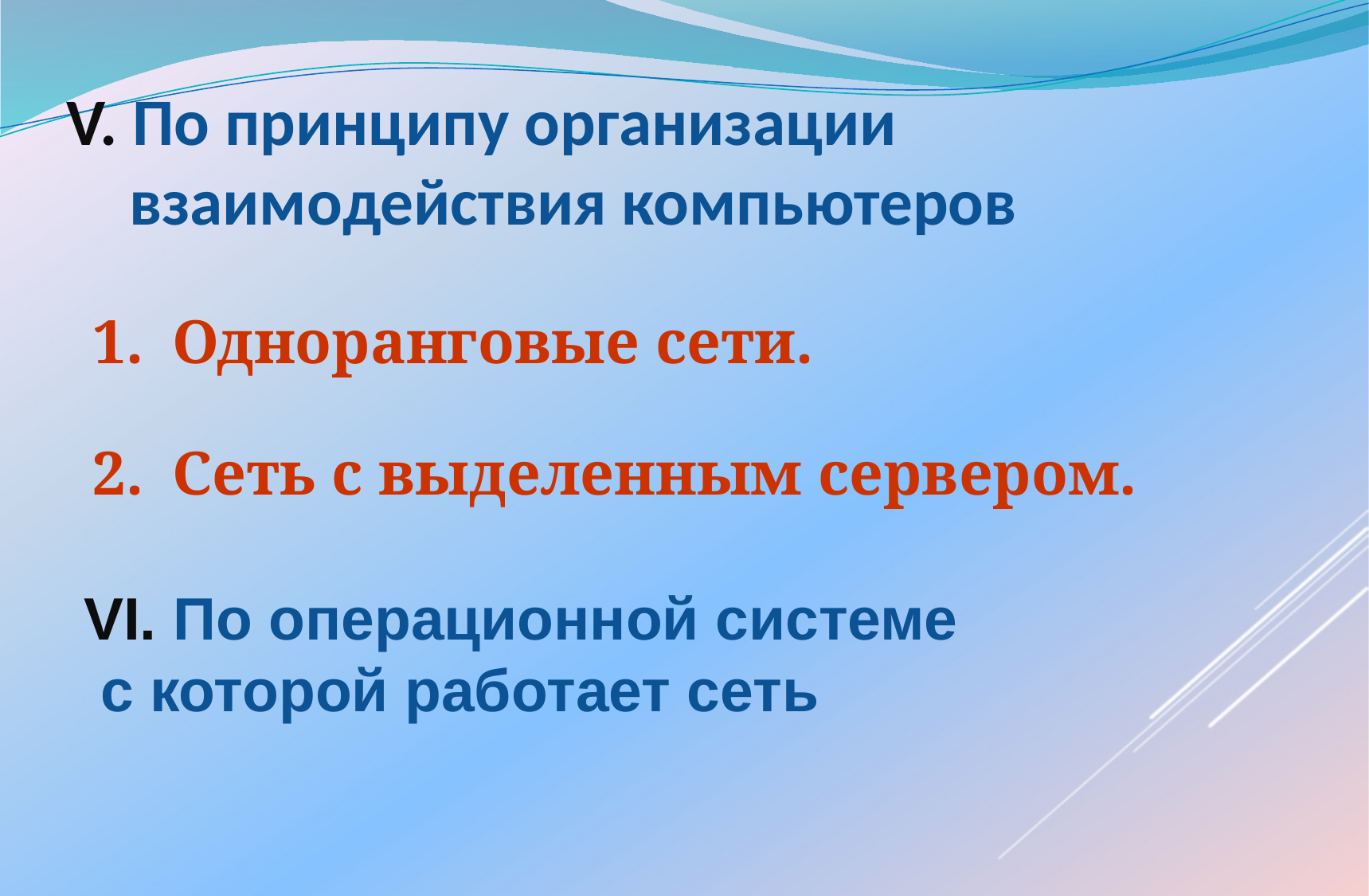

# V. По принципу организации взаимодействия компьютеров
Одноранговые сети.
Сеть с выделенным сервером.
VI. По операционной системе
 с которой работает сеть